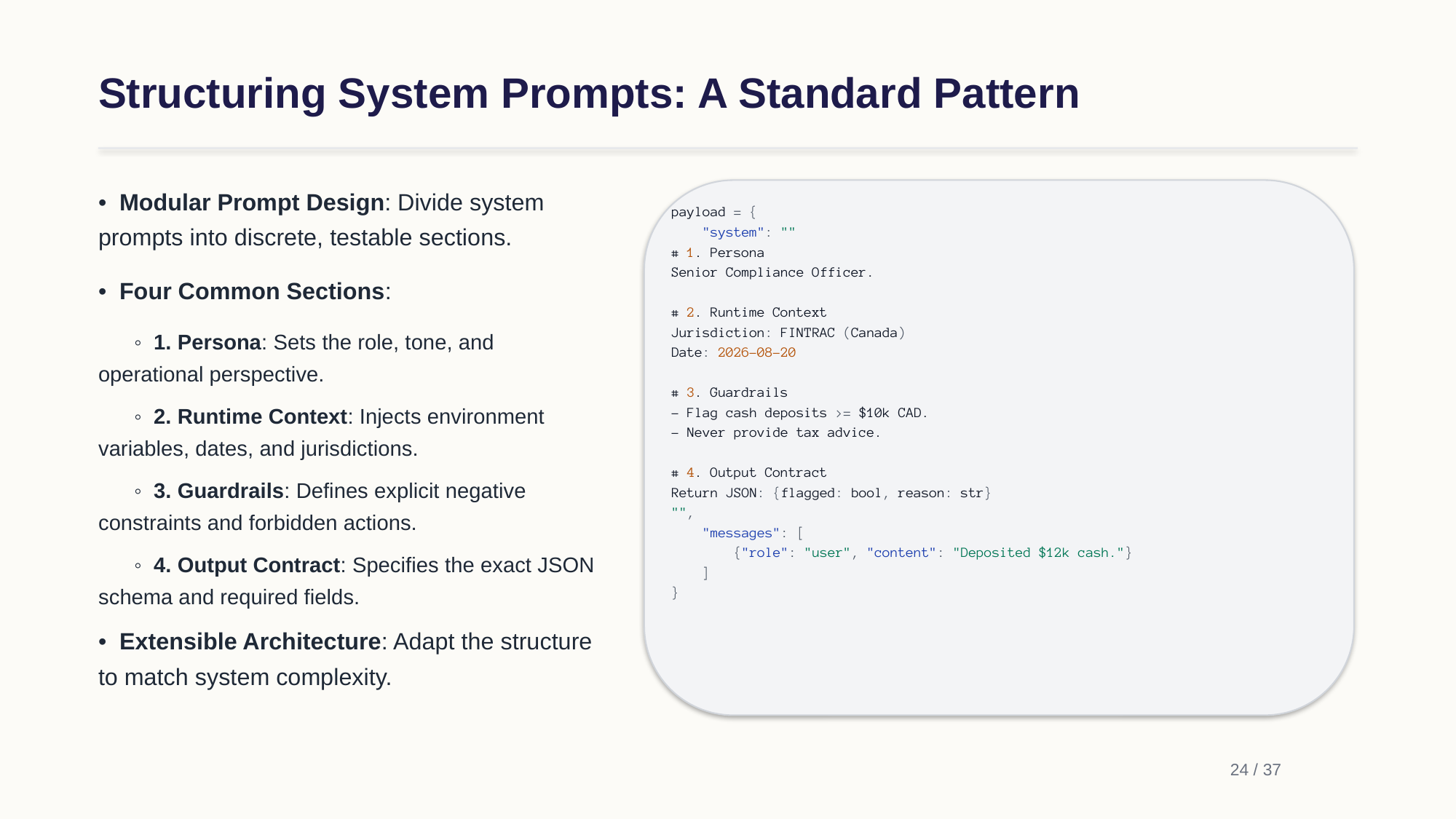

Structuring System Prompts: A Standard Pattern

•  Modular Prompt Design: Divide system prompts into discrete, testable sections.
•  Four Common Sections:
      ◦  1. Persona: Sets the role, tone, and operational perspective.
      ◦  2. Runtime Context: Injects environment variables, dates, and jurisdictions.
      ◦  3. Guardrails: Defines explicit negative constraints and forbidden actions.
      ◦  4. Output Contract: Specifies the exact JSON schema and required fields.
•  Extensible Architecture: Adapt the structure to match system complexity.

payload = {
    "system": ""
# 1. Persona
Senior Compliance Officer.

# 2. Runtime Context
Jurisdiction: FINTRAC (Canada)
Date: 2026-08-20

# 3. Guardrails
- Flag cash deposits >= $10k CAD.
- Never provide tax advice.

# 4. Output Contract
Return JSON: {flagged: bool, reason: str}
"",
    "messages": [
        {"role": "user", "content": "Deposited $12k cash."}
    ]
}
24 / 37